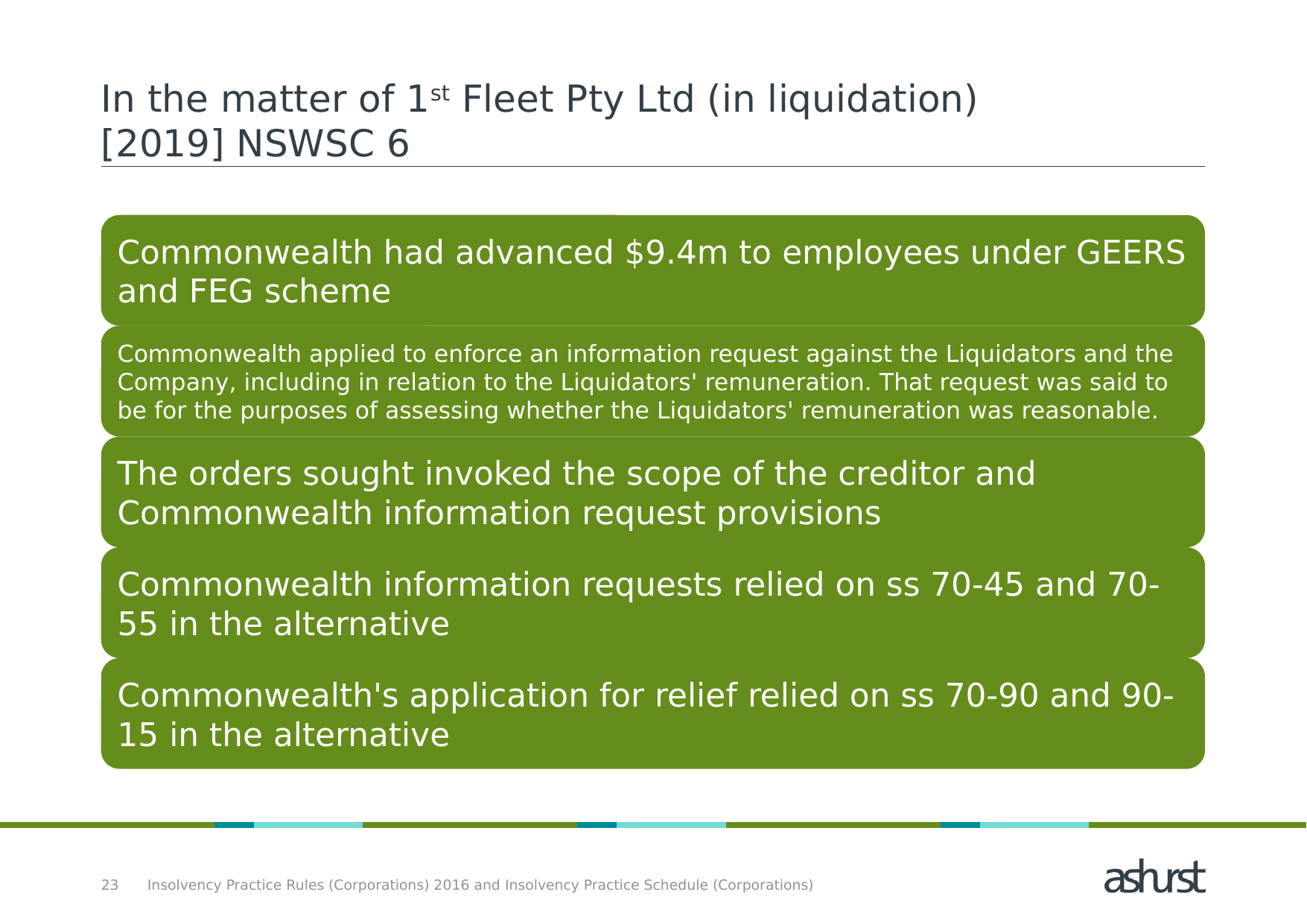

# In the matter of 1st Fleet Pty Ltd (in liquidation) [2019] NSWSC 6
Commonwealth had advanced $9.4m to employees under GEERS and FEG scheme
Commonwealth applied to enforce an information request against the Liquidators and the Company, including in relation to the Liquidators' remuneration. That request was said to be for the purposes of assessing whether the Liquidators' remuneration was reasonable.
The orders sought invoked the scope of the creditor and Commonwealth information request provisions
Commonwealth information requests relied on ss 70-45 and 70-55 in the alternative
Commonwealth's application for relief relied on ss 70-90 and 90-15 in the alternative
23
Insolvency Practice Rules (Corporations) 2016 and Insolvency Practice Schedule (Corporations)